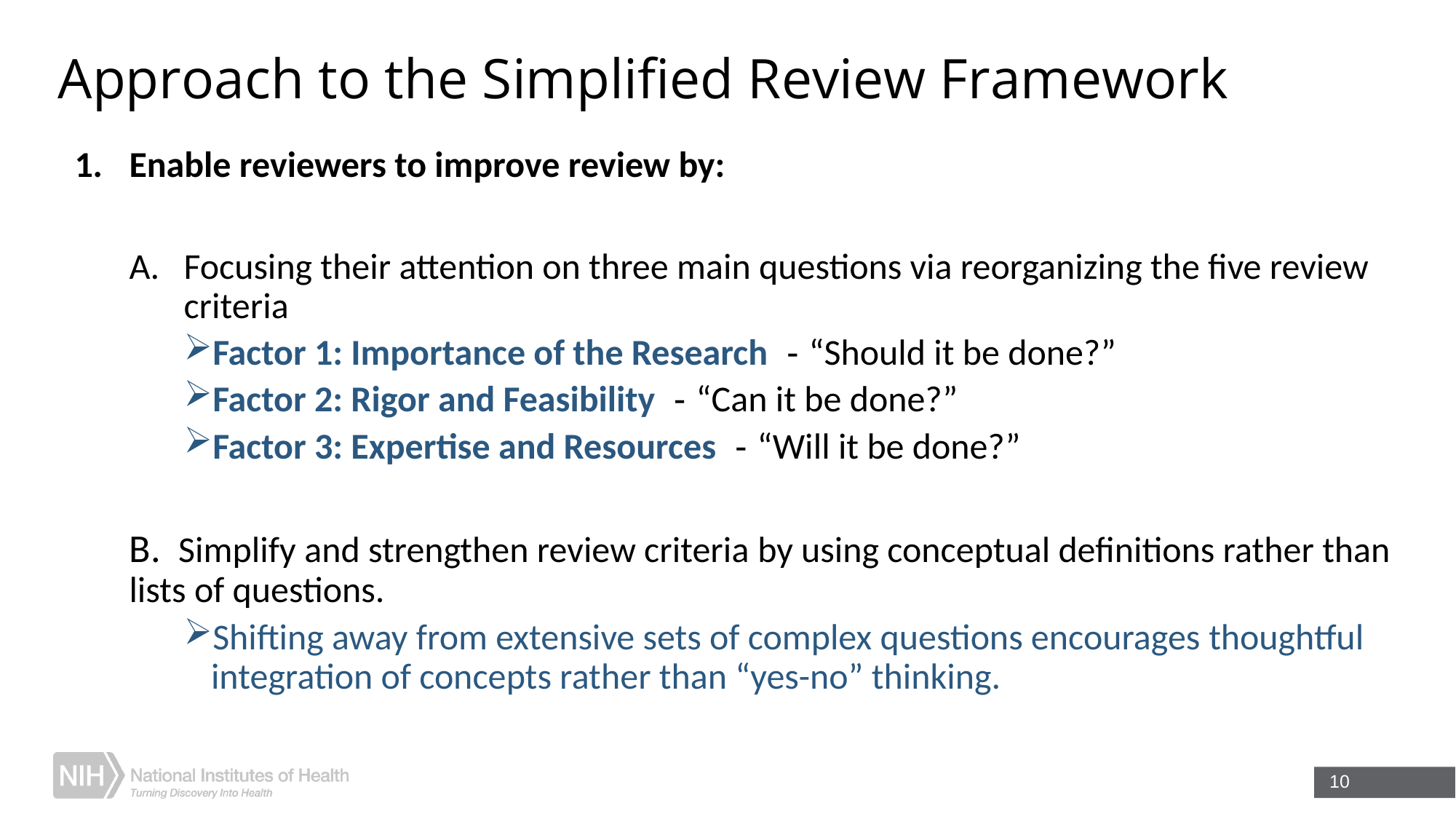

# Approach to the Simplified Review Framework
Enable reviewers to improve review by:

Focusing their attention on three main questions via reorganizing the five review criteria
Factor 1: Importance of the Research  - “Should it be done?”
Factor 2: Rigor and Feasibility  - “Can it be done?”
Factor 3: Expertise and Resources  - “Will it be done?”

B.  Simplify and strengthen review criteria by using conceptual definitions rather than lists of questions.
Shifting away from extensive sets of complex questions encourages thoughtful integration of concepts rather than “yes-no” thinking.
10